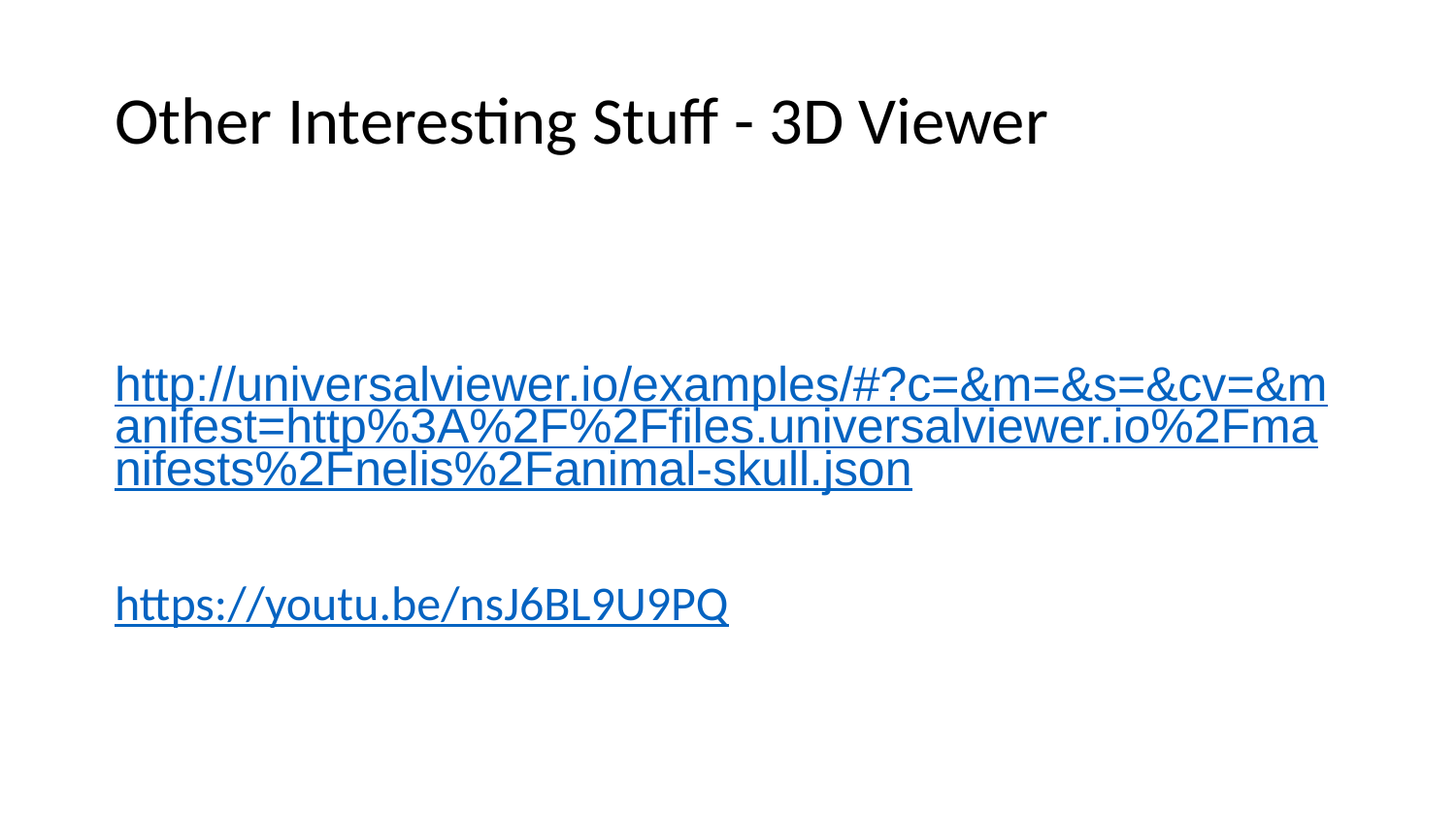

# Other Interesting Stuff - 3D Viewer

http://universalviewer.io/examples/#?c=&m=&s=&cv=&manifest=http%3A%2F%2Ffiles.universalviewer.io%2Fmanifests%2Fnelis%2Fanimal-skull.json

https://youtu.be/nsJ6BL9U9PQ